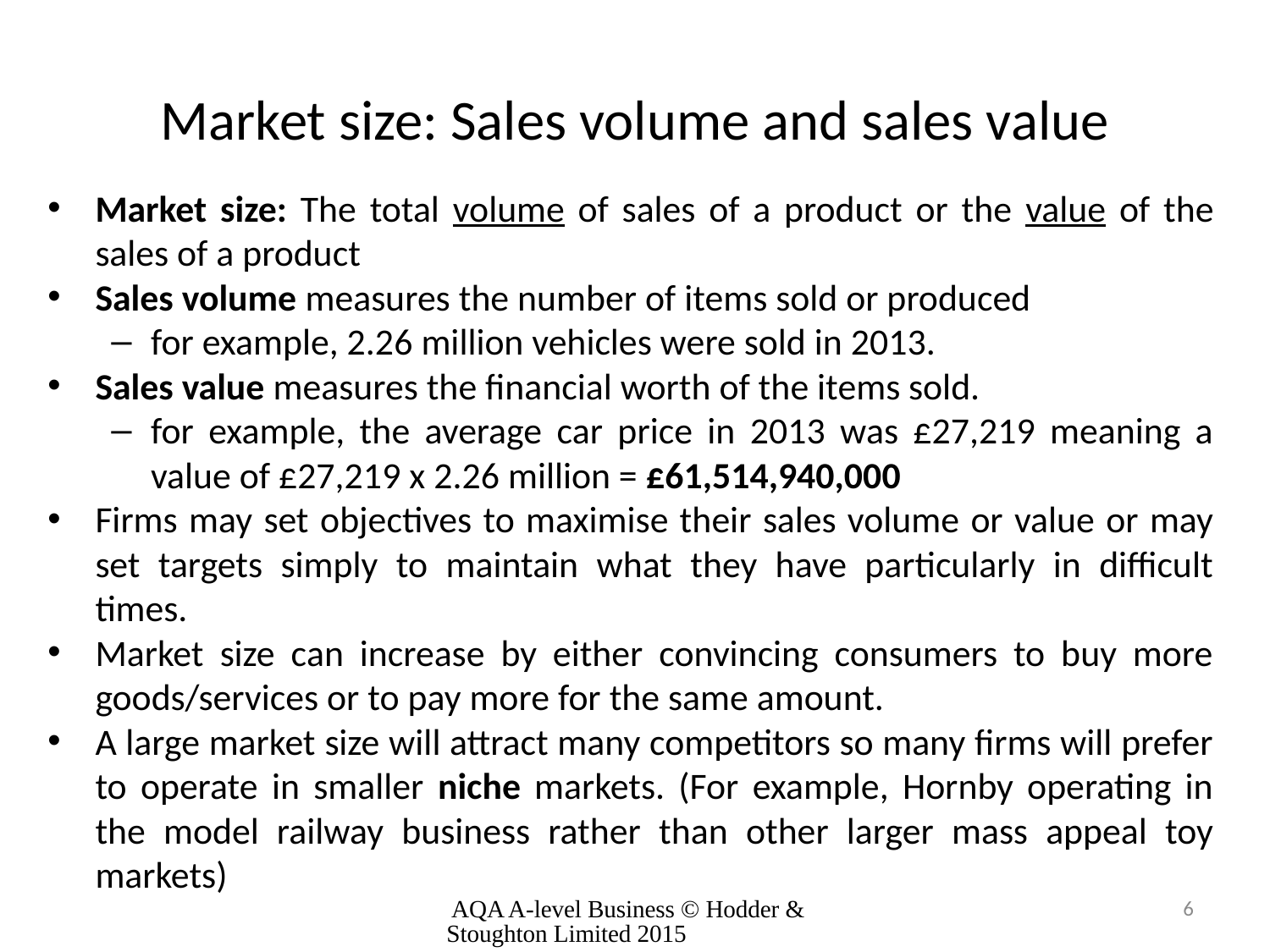

# Market size: Sales volume and sales value
Market size: The total volume of sales of a product or the value of the sales of a product
Sales volume measures the number of items sold or produced
for example, 2.26 million vehicles were sold in 2013.
Sales value measures the financial worth of the items sold.
for example, the average car price in 2013 was £27,219 meaning a value of £27,219 x 2.26 million = £61,514,940,000
Firms may set objectives to maximise their sales volume or value or may set targets simply to maintain what they have particularly in difficult times.
Market size can increase by either convincing consumers to buy more goods/services or to pay more for the same amount.
A large market size will attract many competitors so many firms will prefer to operate in smaller niche markets. (For example, Hornby operating in the model railway business rather than other larger mass appeal toy markets)
 AQA A-level Business © Hodder & Stoughton Limited 2015
6